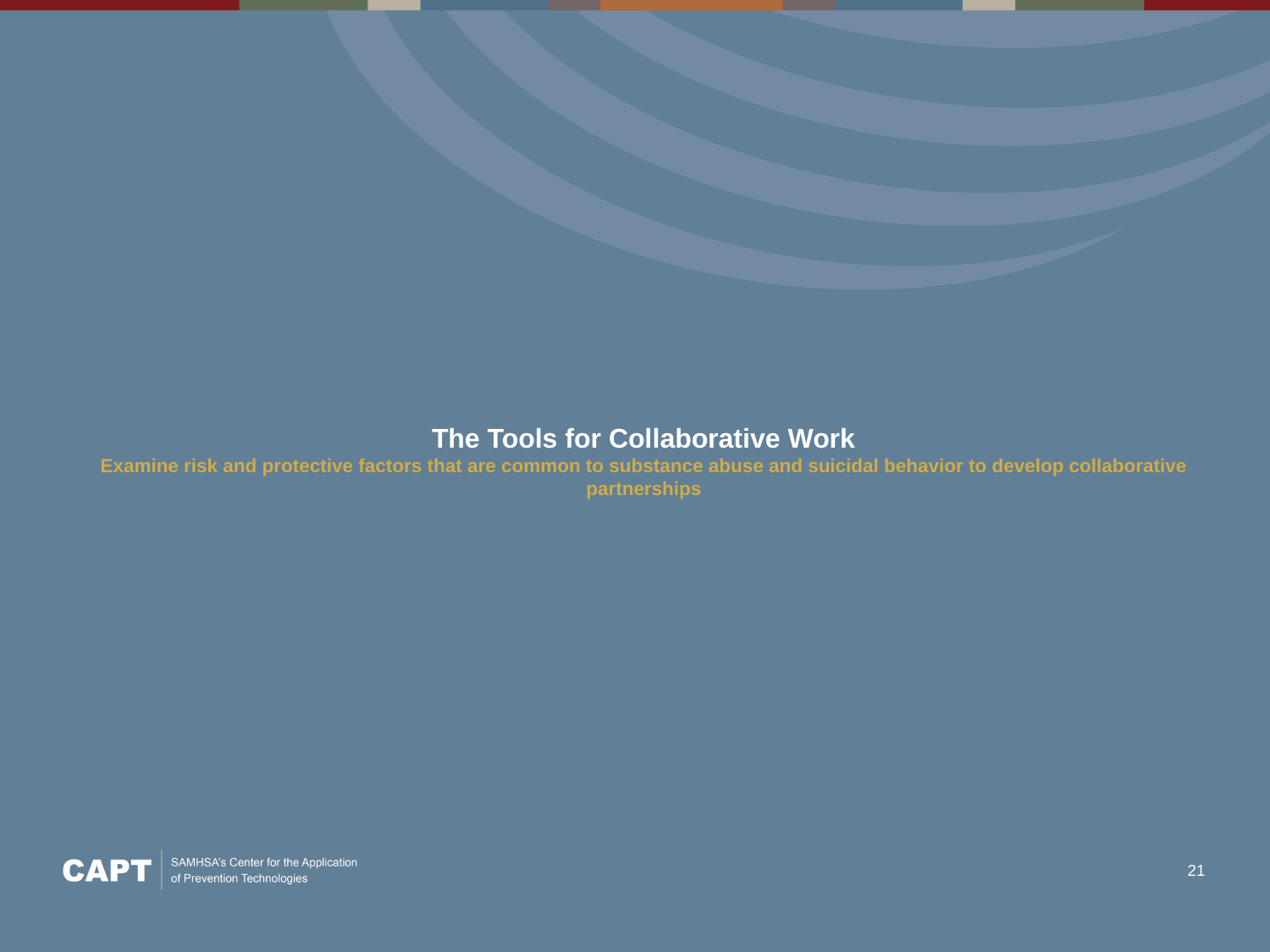

# The Tools for Collaborative Work Examine risk and protective factors that are common to substance abuse and suicidal behavior to develop collaborative partnerships